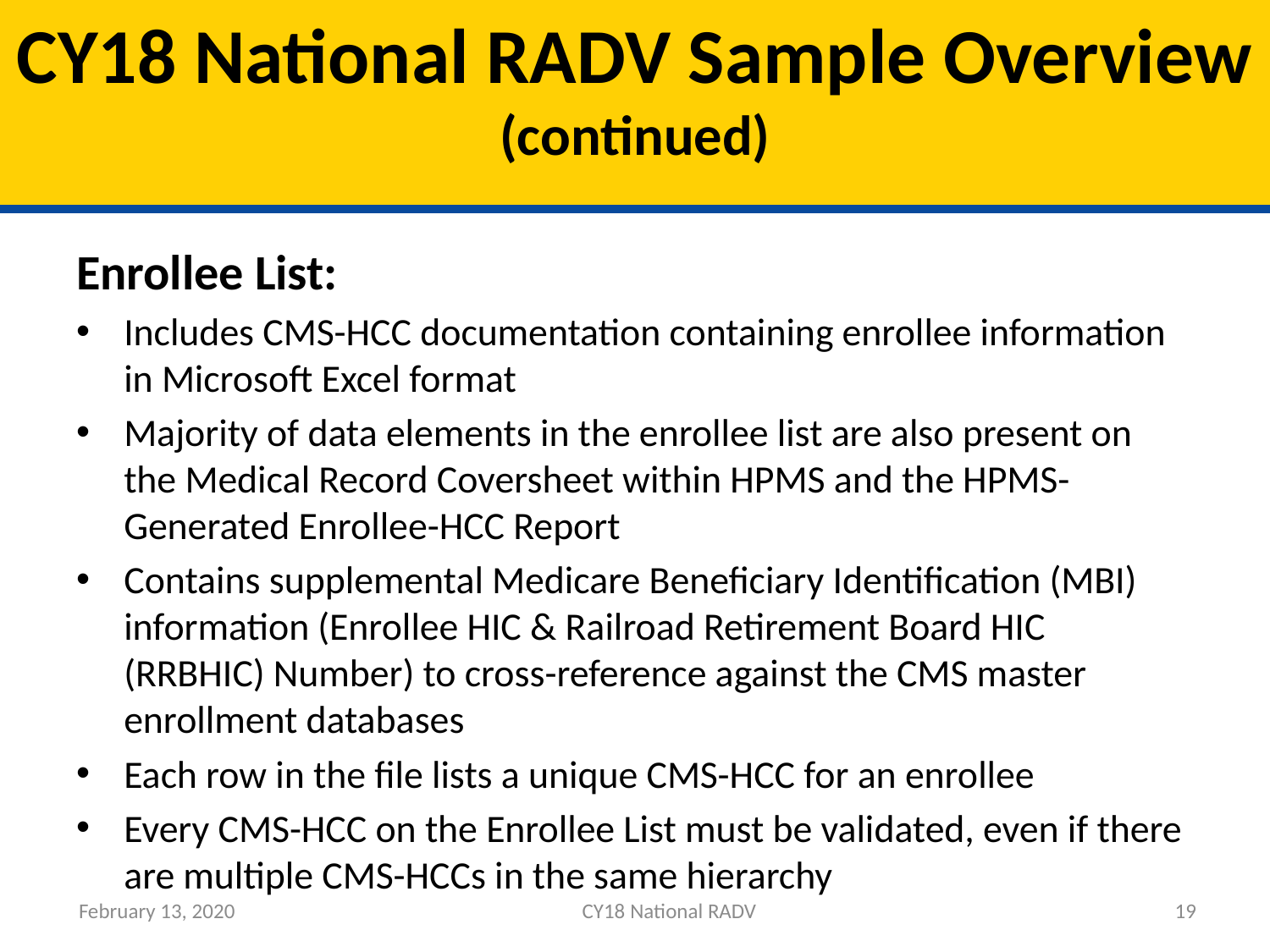

# CY18 National RADV Sample Overview (continued)
Enrollee List:
Includes CMS-HCC documentation containing enrollee information in Microsoft Excel format
Majority of data elements in the enrollee list are also present on the Medical Record Coversheet within HPMS and the HPMS-Generated Enrollee-HCC Report
Contains supplemental Medicare Beneficiary Identification (MBI) information (Enrollee HIC & Railroad Retirement Board HIC (RRBHIC) Number) to cross-reference against the CMS master enrollment databases
Each row in the file lists a unique CMS-HCC for an enrollee
Every CMS-HCC on the Enrollee List must be validated, even if there are multiple CMS-HCCs in the same hierarchy